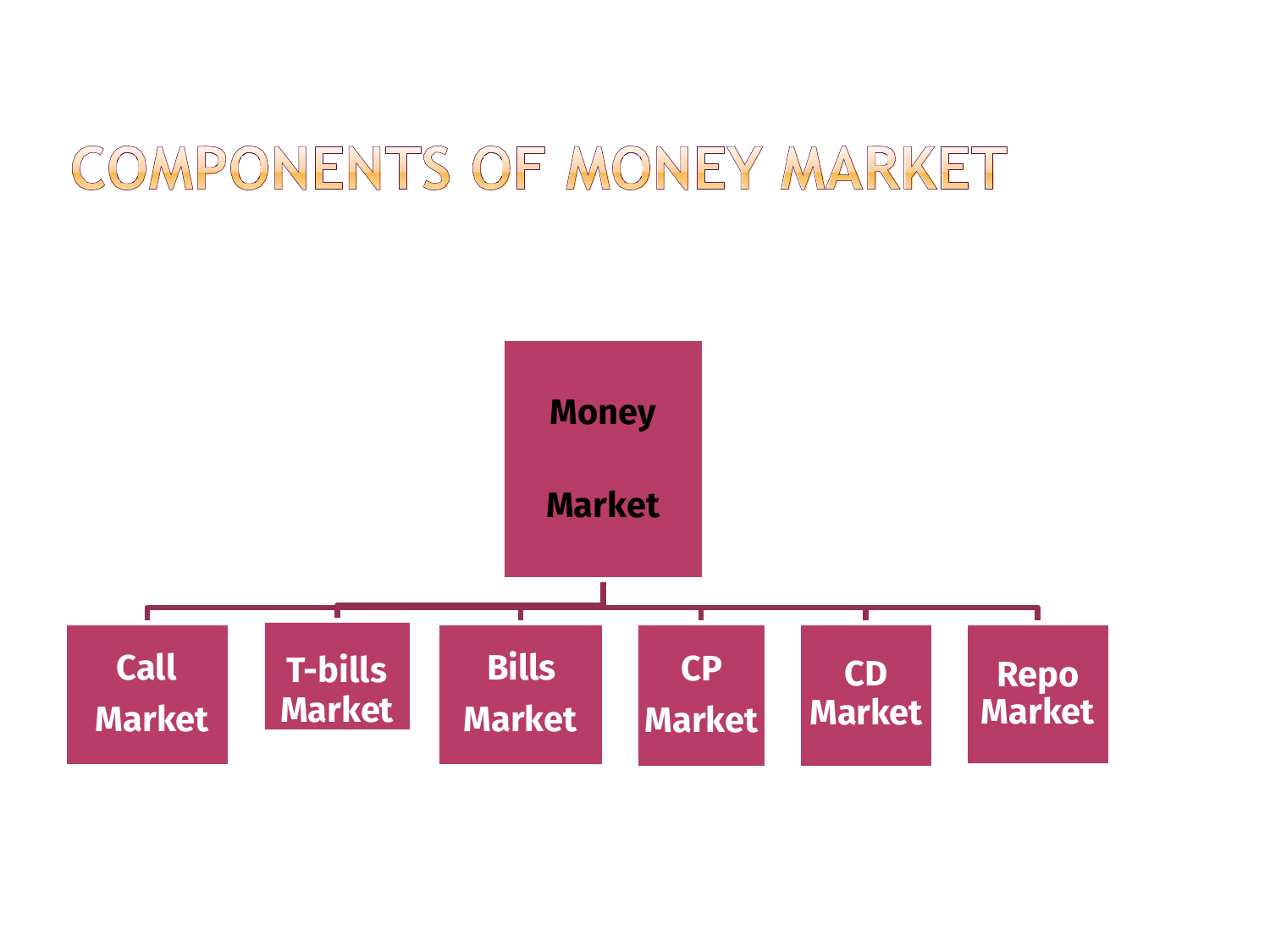

# Money  Market

T-bills
Market

Call  Market
Bills  Market
CP
Market
Repo  Market
CD
Market